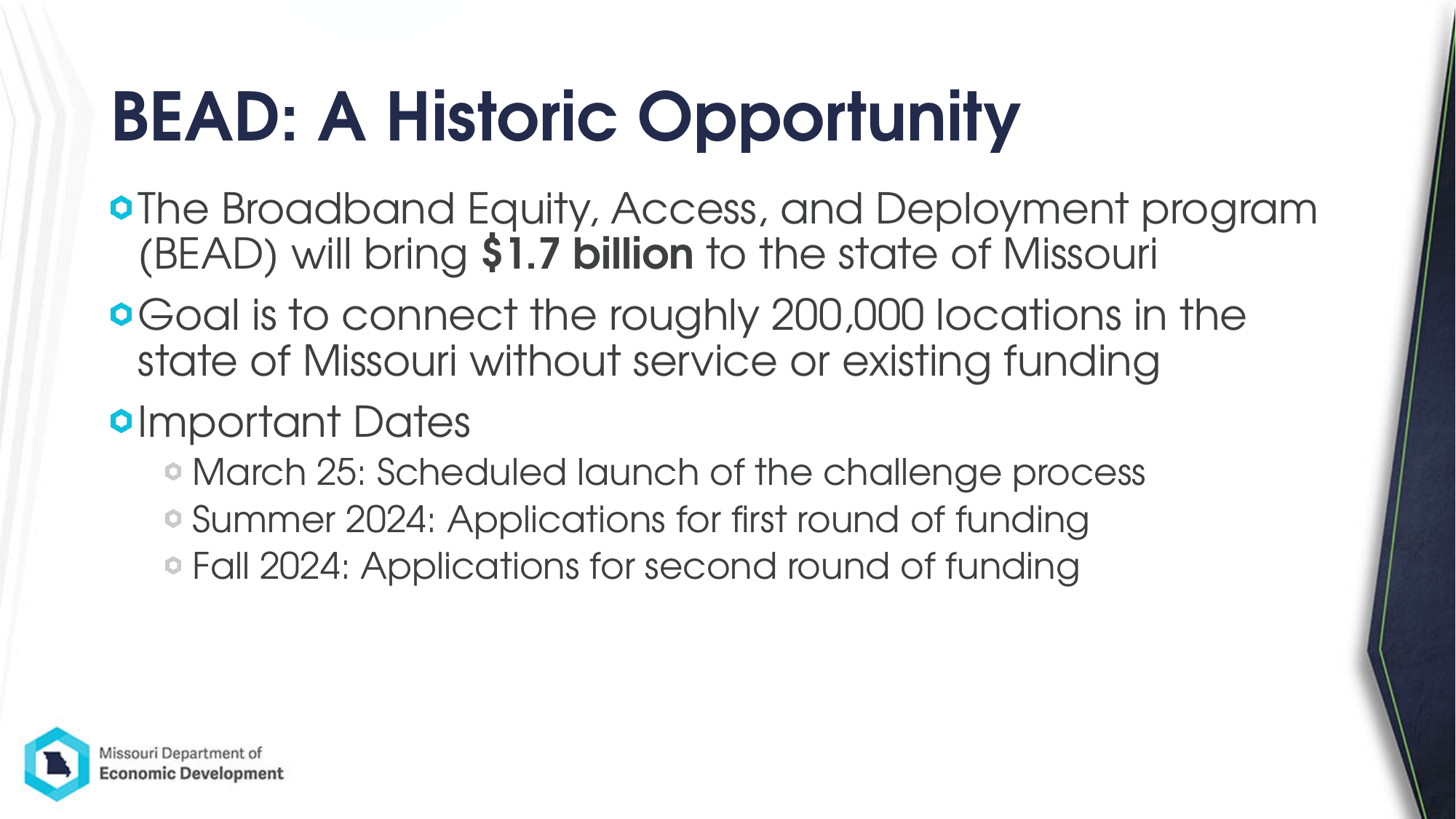

# BEAD: A Historic Opportunity
The Broadband Equity, Access, and Deployment program (BEAD) will bring $1.7 billion to the state of Missouri
Goal is to connect the roughly 200,000 locations in the state of Missouri without service or existing funding
Important Dates
March 25: Scheduled launch of the challenge process
Summer 2024: Applications for first round of funding
Fall 2024: Applications for second round of funding